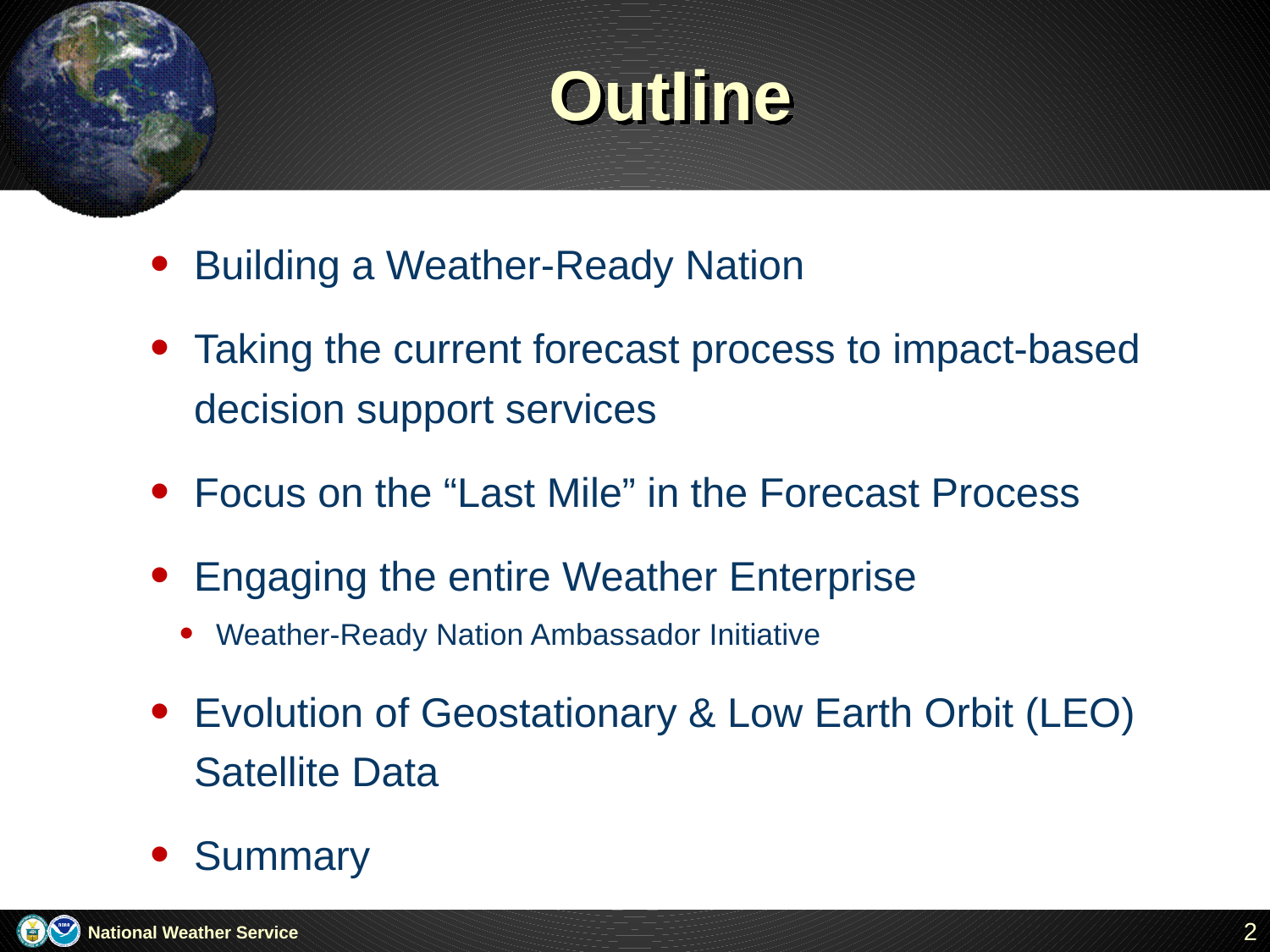

# OutIine
Building a Weather-Ready Nation
Taking the current forecast process to impact-based decision support services
Focus on the “Last Mile” in the Forecast Process
Engaging the entire Weather Enterprise
Weather-Ready Nation Ambassador Initiative
Evolution of Geostationary & Low Earth Orbit (LEO) Satellite Data
Summary
2